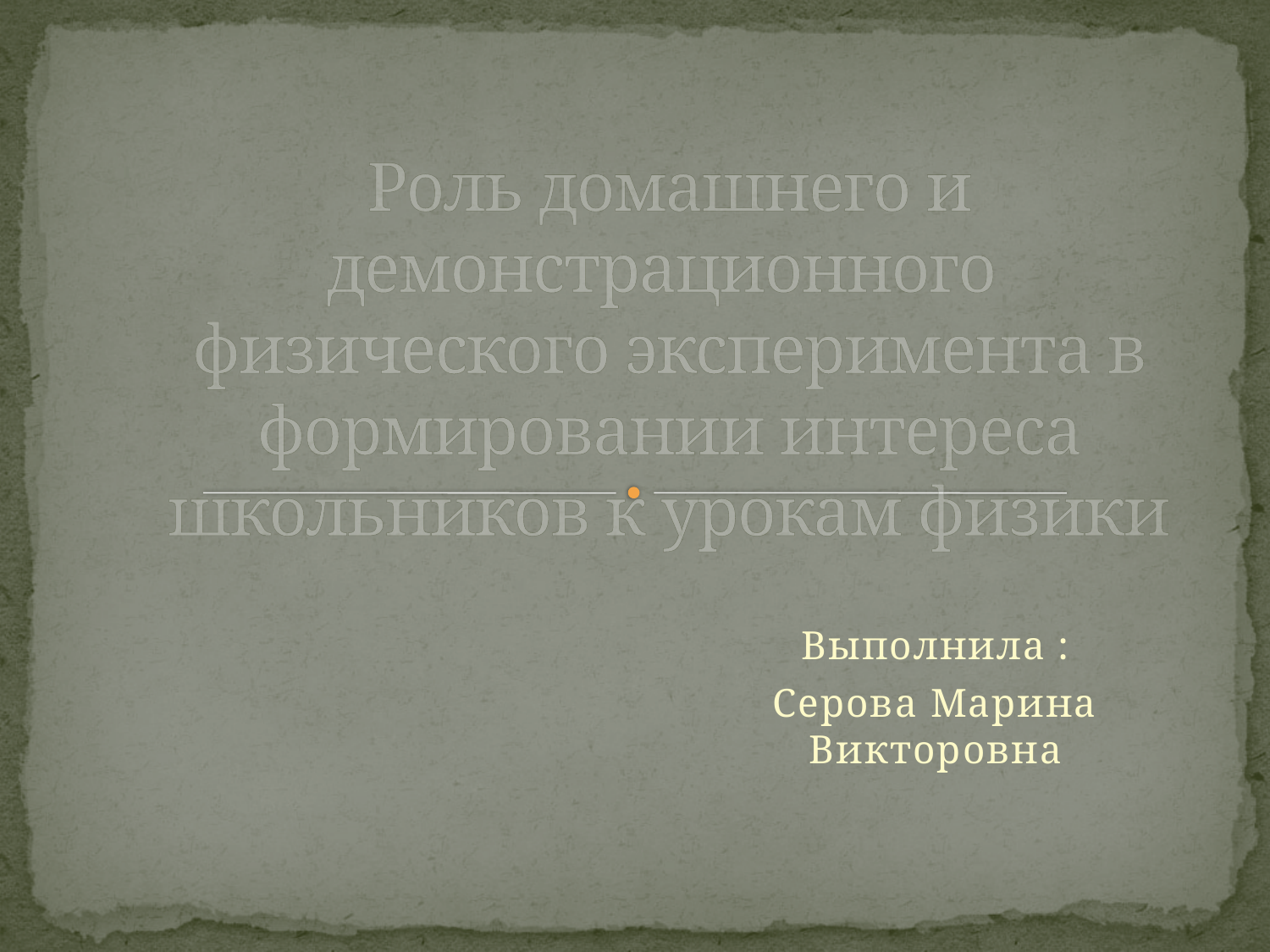

# Роль домашнего и демонстрационного  физического эксперимента в формировании интереса школьников к урокам физики
Выполнила :
Серова Марина Викторовна